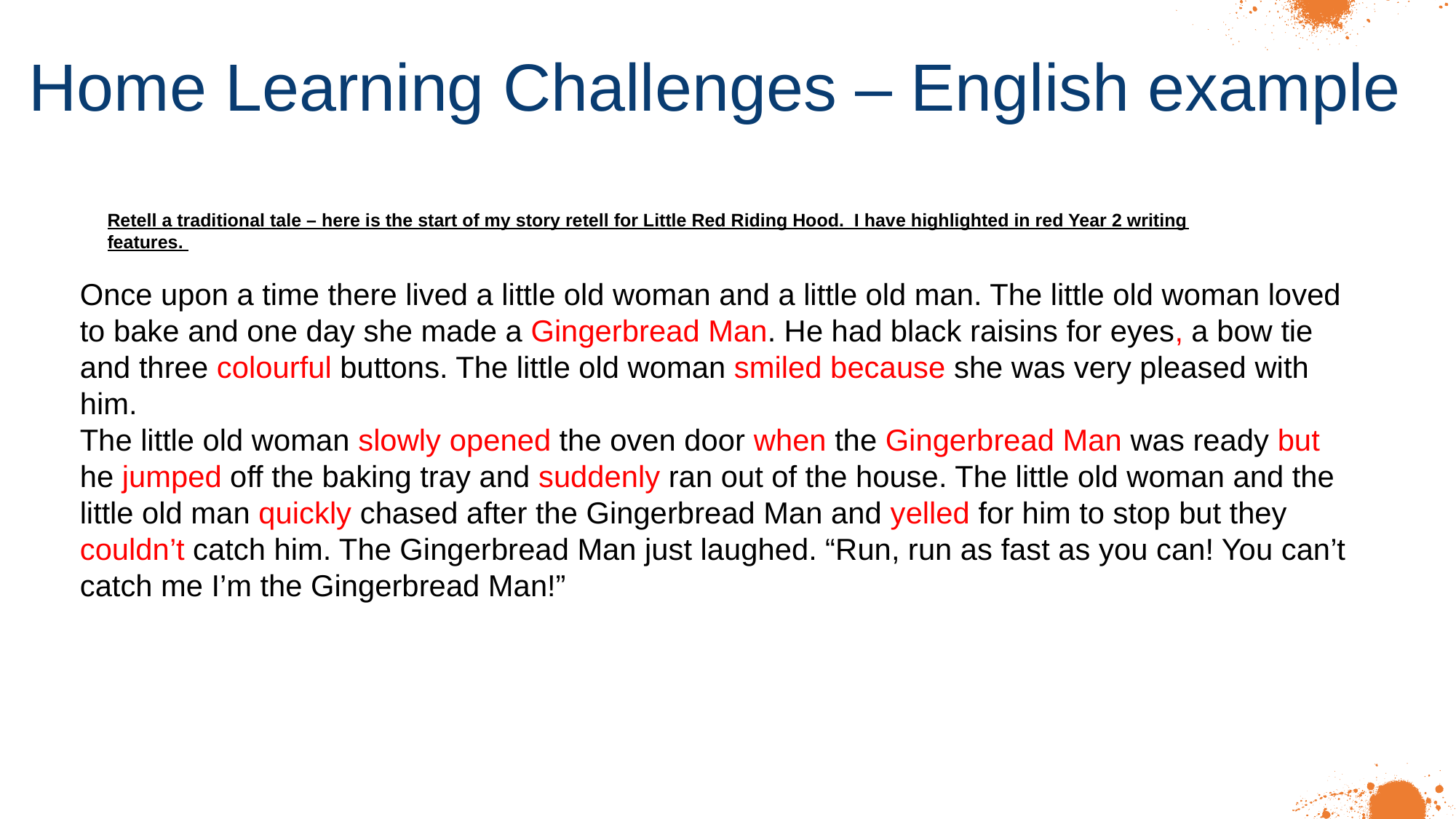

Home Learning Challenges – English example
Retell a traditional tale – here is the start of my story retell for Little Red Riding Hood.  I have highlighted in red Year 2 writing features.

Once upon a time there lived a little old woman and a little old man. The little old woman loved to bake and one day she made a Gingerbread Man. He had black raisins for eyes, a bow tie and three colourful buttons. The little old woman smiled because she was very pleased with him.
The little old woman slowly opened the oven door when the Gingerbread Man was ready but he jumped off the baking tray and suddenly ran out of the house. The little old woman and the little old man quickly chased after the Gingerbread Man and yelled for him to stop but they couldn’t catch him. The Gingerbread Man just laughed. “Run, run as fast as you can! You can’t catch me I’m the Gingerbread Man!”